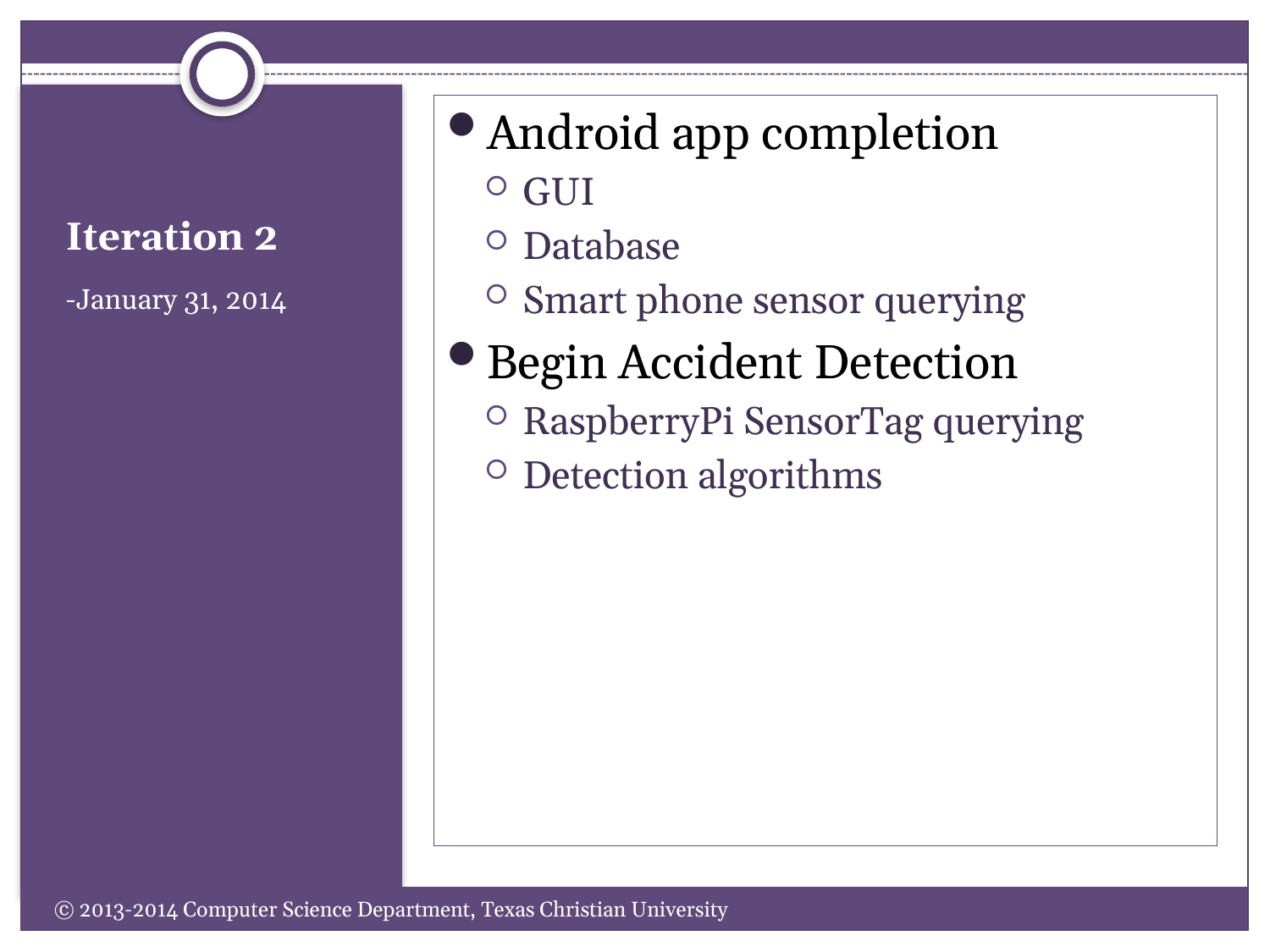

Android app completion
GUI
Database
Smart phone sensor querying
Begin Accident Detection
RaspberryPi SensorTag querying
Detection algorithms

# Iteration 2
-January 31, 2014
© 2013-2014 Computer Science Department, Texas Christian University